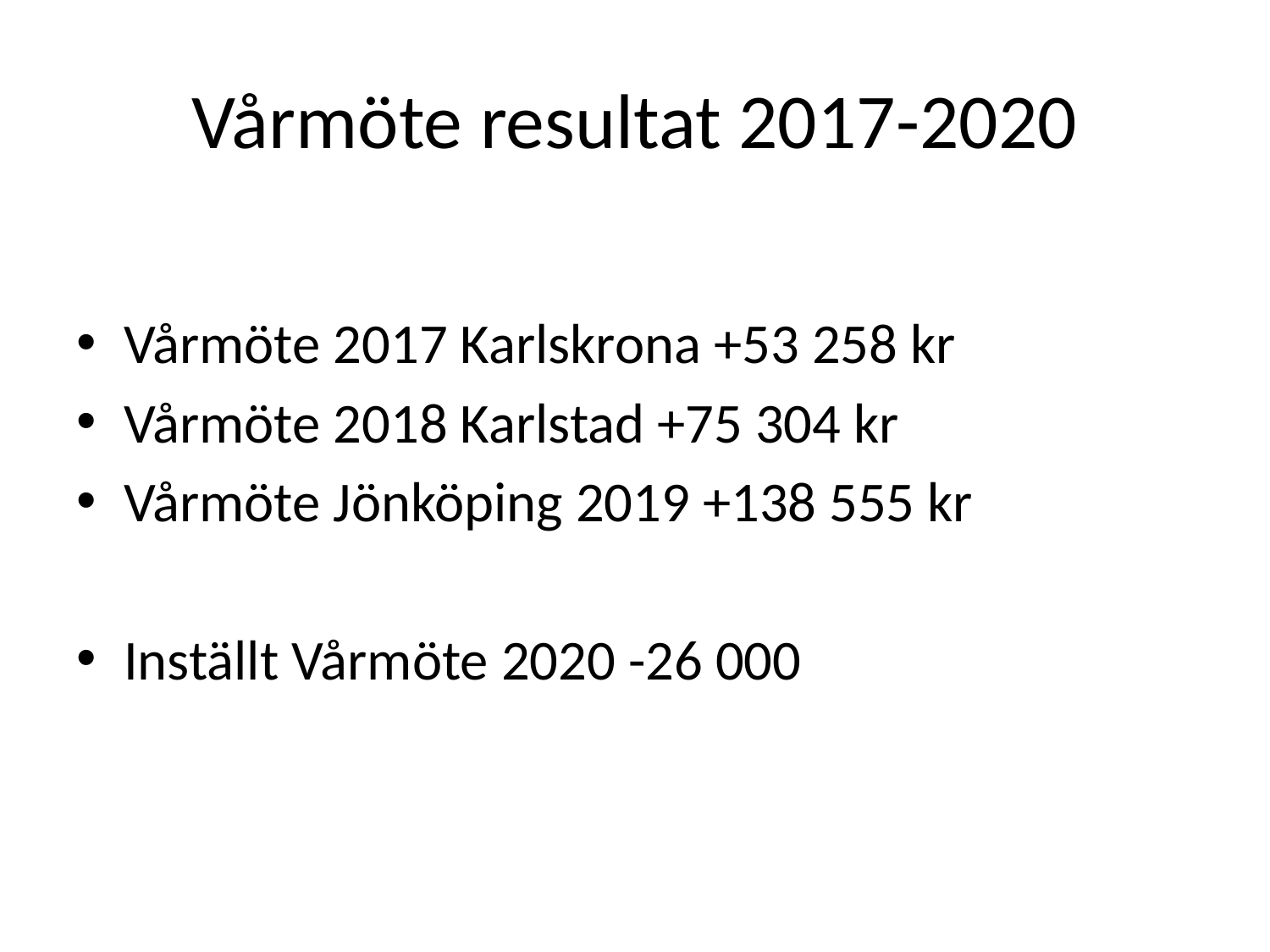

# Vårmöte resultat 2017-2020

Vårmöte 2017 Karlskrona +53 258 kr
Vårmöte 2018 Karlstad +75 304 kr
Vårmöte Jönköping 2019 +138 555 kr

Inställt Vårmöte 2020 -26 000